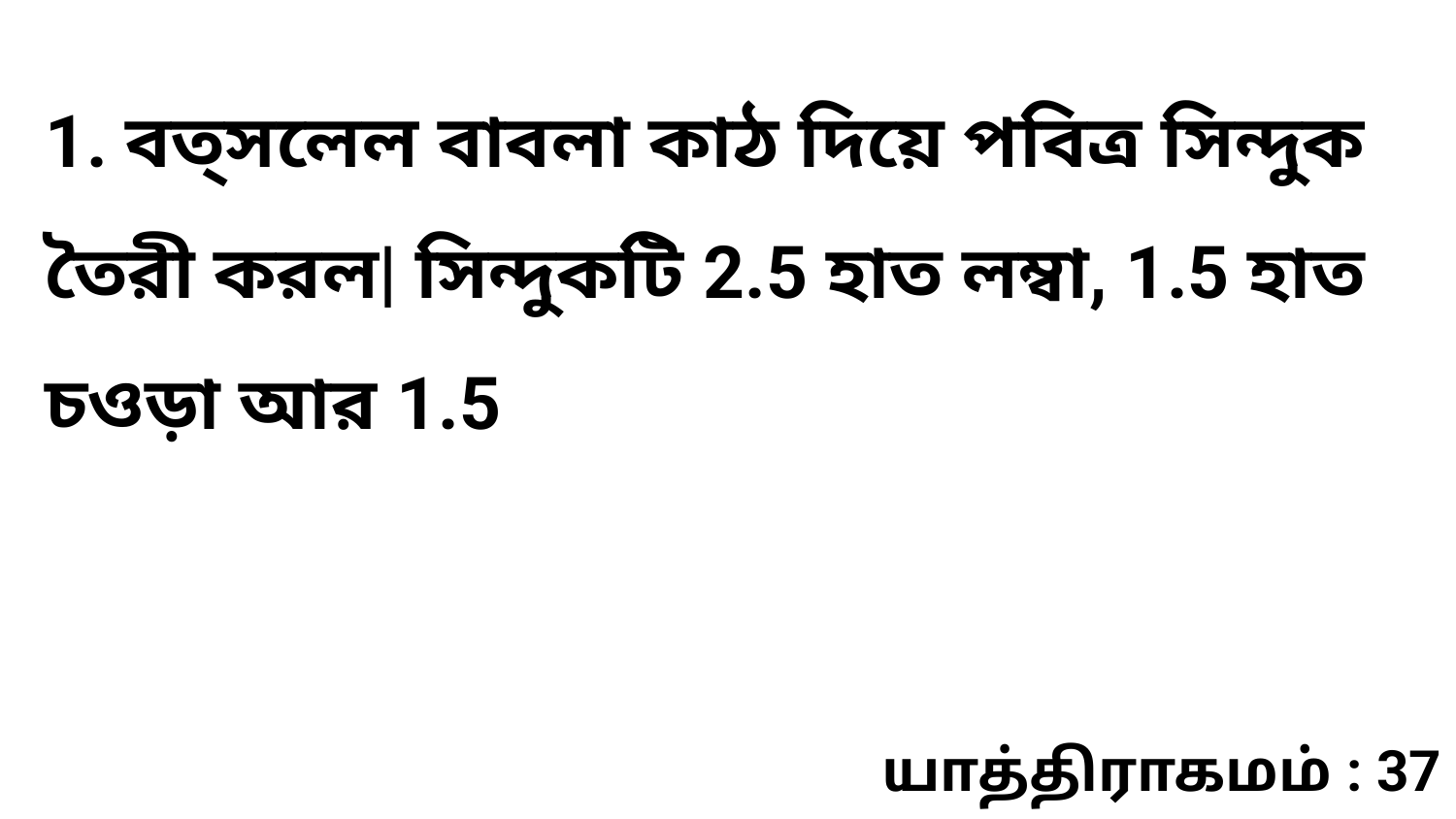

1. বত্সলেল বাবলা কাঠ দিয়ে পবিত্র সিন্দুক তৈরী করল| সিন্দুকটি 2.5 হাত লম্বা, 1.5 হাত চওড়া আর 1.5
யாத்திராகமம் : 37